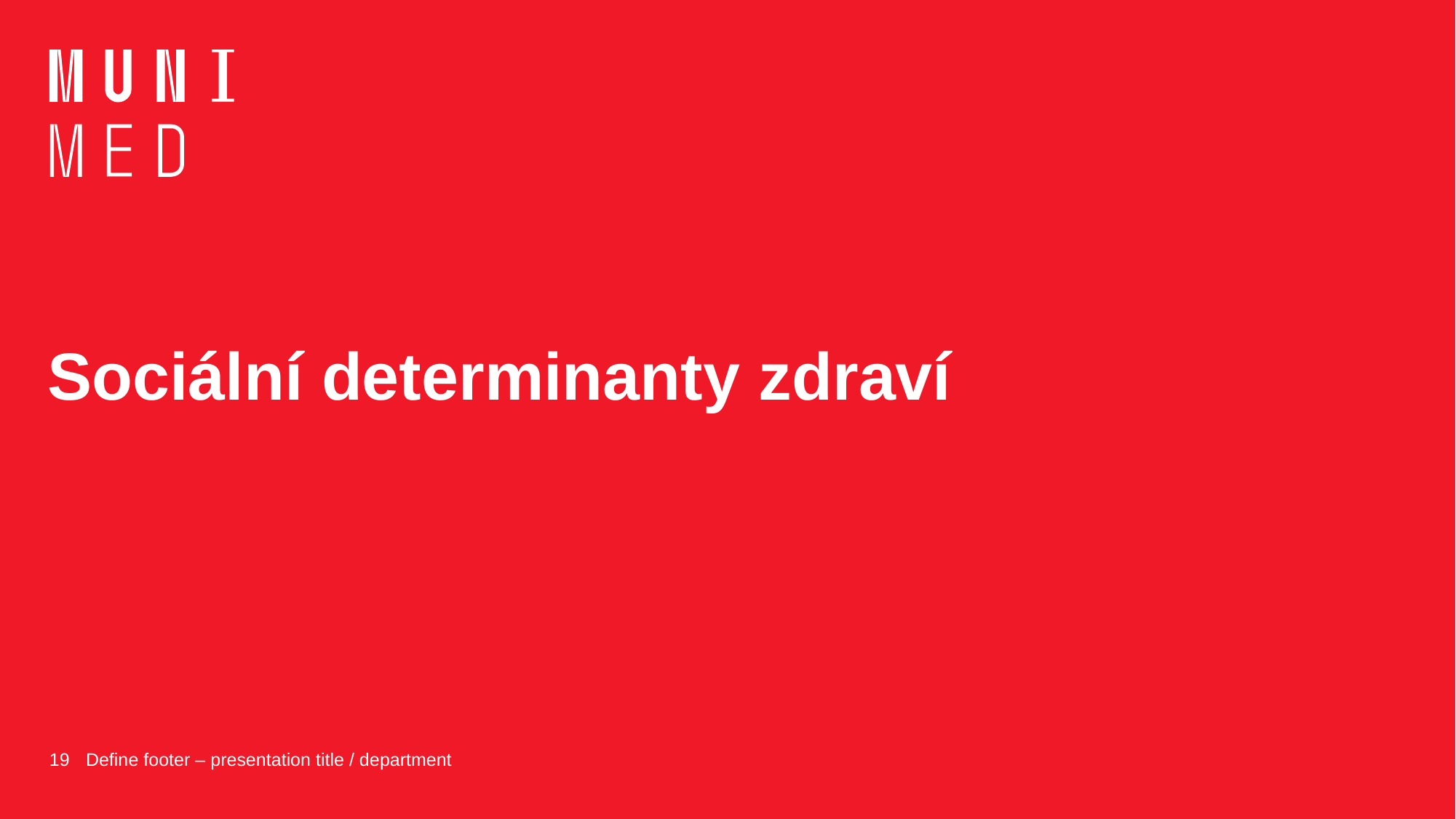

# Sociální determinanty zdraví

19
Define footer – presentation title / department